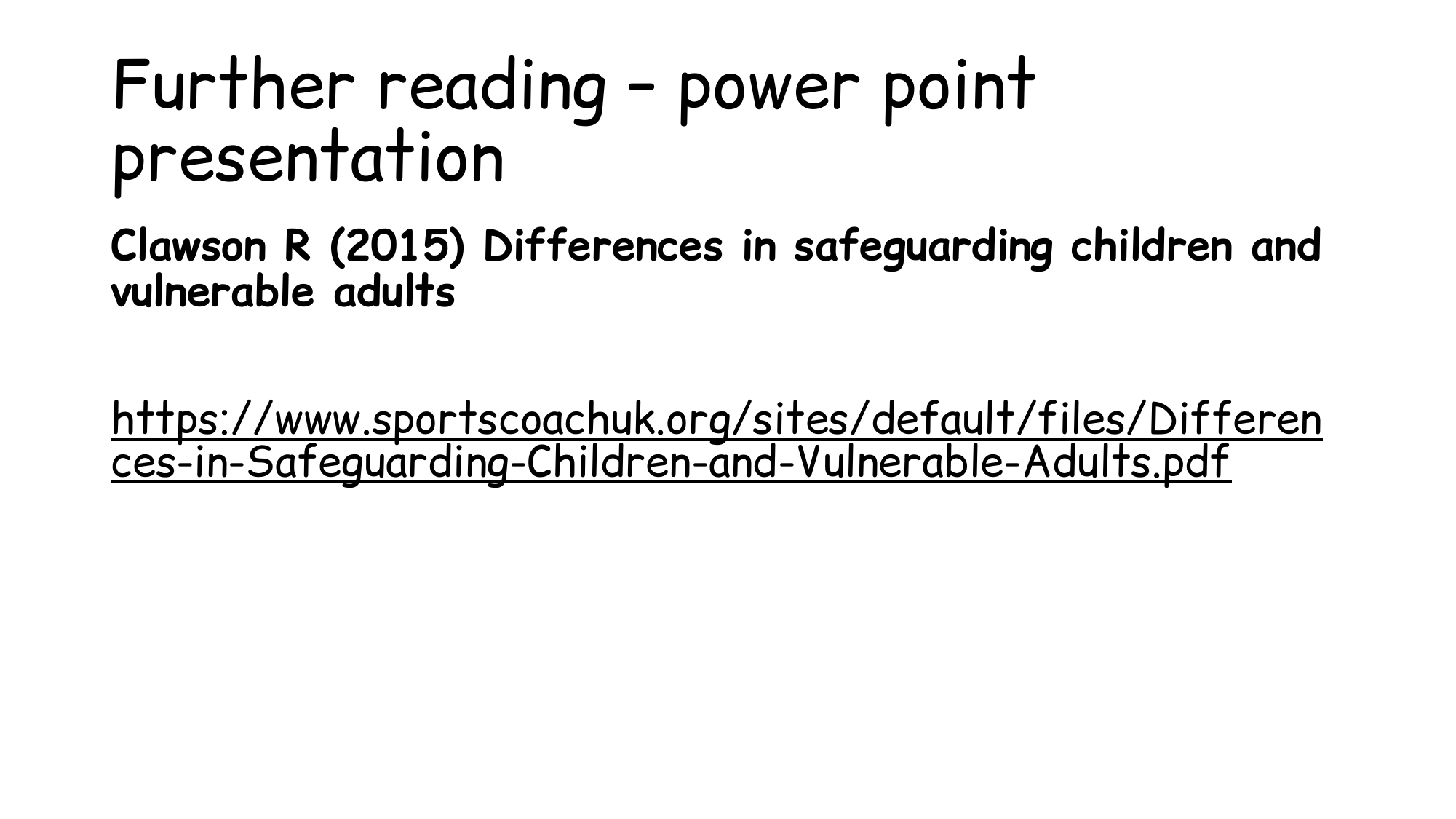

# Further reading – power point presentation
Clawson R (2015) Differences in safeguarding children and vulnerable adults

https://www.sportscoachuk.org/sites/default/files/Differences-in-Safeguarding-Children-and-Vulnerable-Adults.pdf